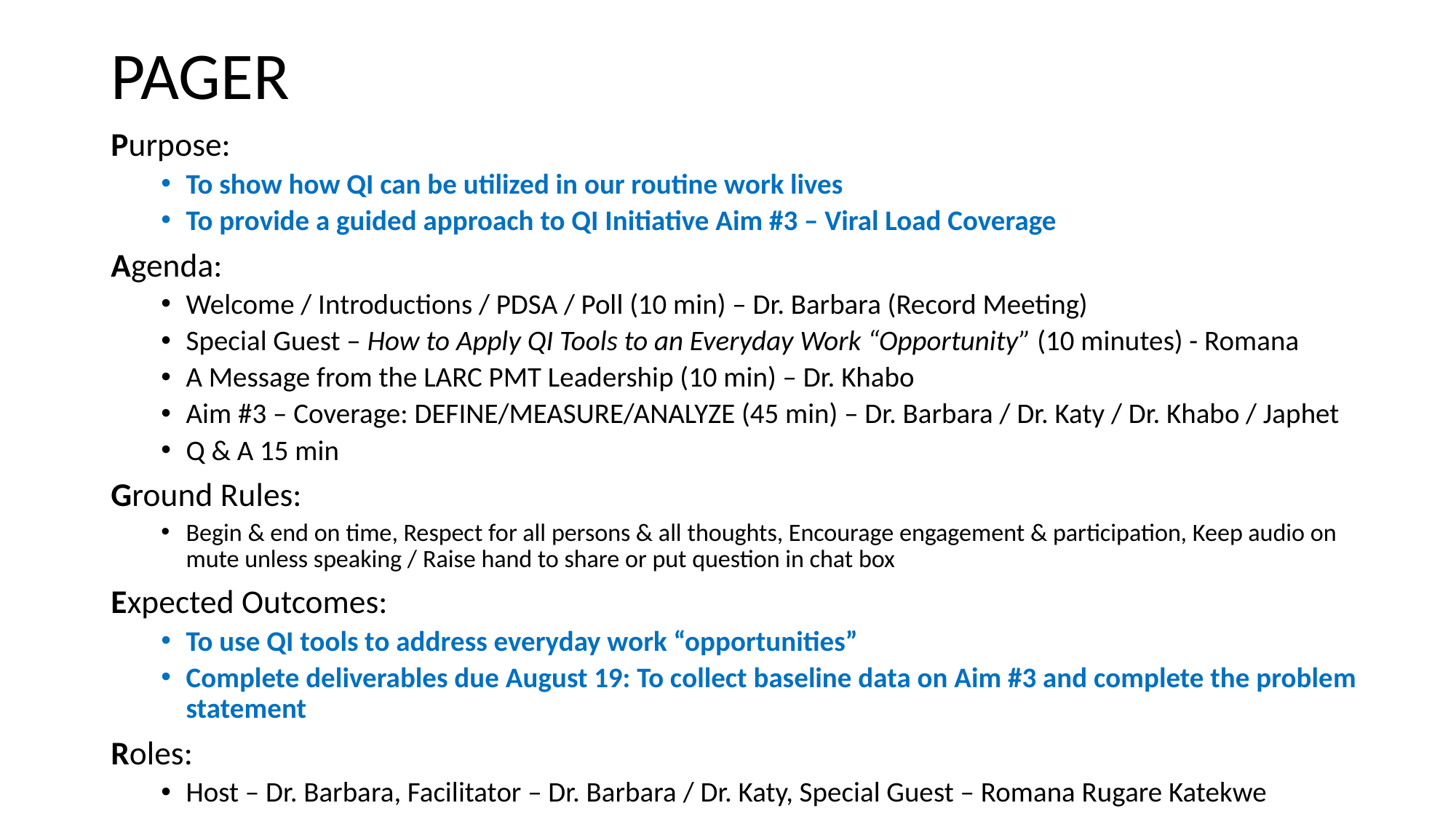

# PAGER
Purpose:
To show how QI can be utilized in our routine work lives
To provide a guided approach to QI Initiative Aim #3 – Viral Load Coverage
Agenda:
Welcome / Introductions / PDSA / Poll (10 min) – Dr. Barbara (Record Meeting)
Special Guest – How to Apply QI Tools to an Everyday Work “Opportunity” (10 minutes) - Romana
A Message from the LARC PMT Leadership (10 min) – Dr. Khabo
Aim #3 – Coverage: DEFINE/MEASURE/ANALYZE (45 min) – Dr. Barbara / Dr. Katy / Dr. Khabo / Japhet
Q & A 15 min
Ground Rules:
Begin & end on time, Respect for all persons & all thoughts, Encourage engagement & participation, Keep audio on mute unless speaking / Raise hand to share or put question in chat box
Expected Outcomes:
To use QI tools to address everyday work “opportunities”
Complete deliverables due August 19: To collect baseline data on Aim #3 and complete the problem statement
Roles:
Host – Dr. Barbara, Facilitator – Dr. Barbara / Dr. Katy, Special Guest – Romana Rugare Katekwe